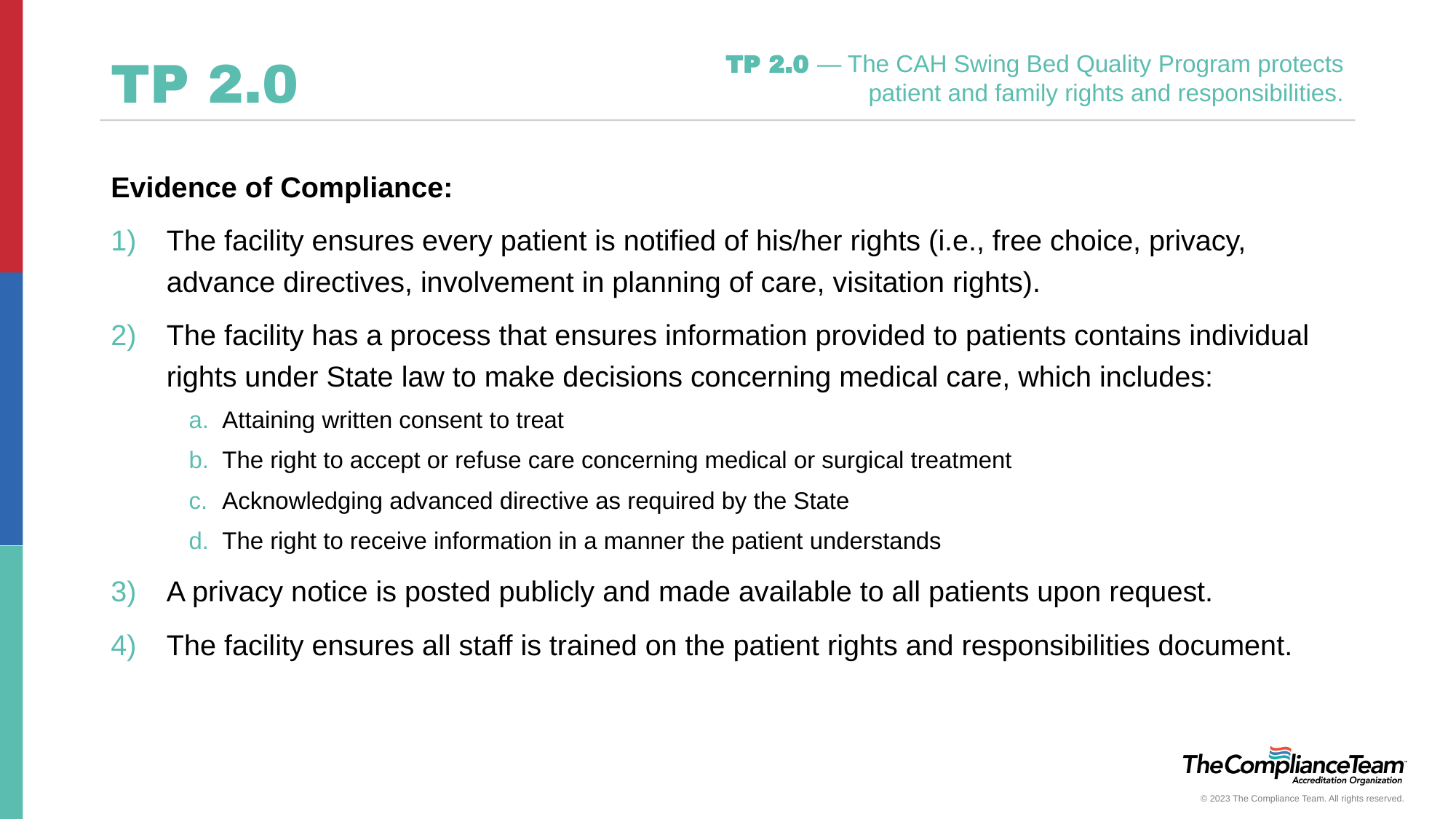

TP 2.0 — The CAH Swing Bed Quality Program protects patient and family rights and responsibilities.
# TP 2.0
Evidence of Compliance:
The facility ensures every patient is notified of his/her rights (i.e., free choice, privacy, advance directives, involvement in planning of care, visitation rights).
The facility has a process that ensures information provided to patients contains individual rights under State law to make decisions concerning medical care, which includes:
Attaining written consent to treat
The right to accept or refuse care concerning medical or surgical treatment
Acknowledging advanced directive as required by the State
The right to receive information in a manner the patient understands
A privacy notice is posted publicly and made available to all patients upon request.
The facility ensures all staff is trained on the patient rights and responsibilities document.